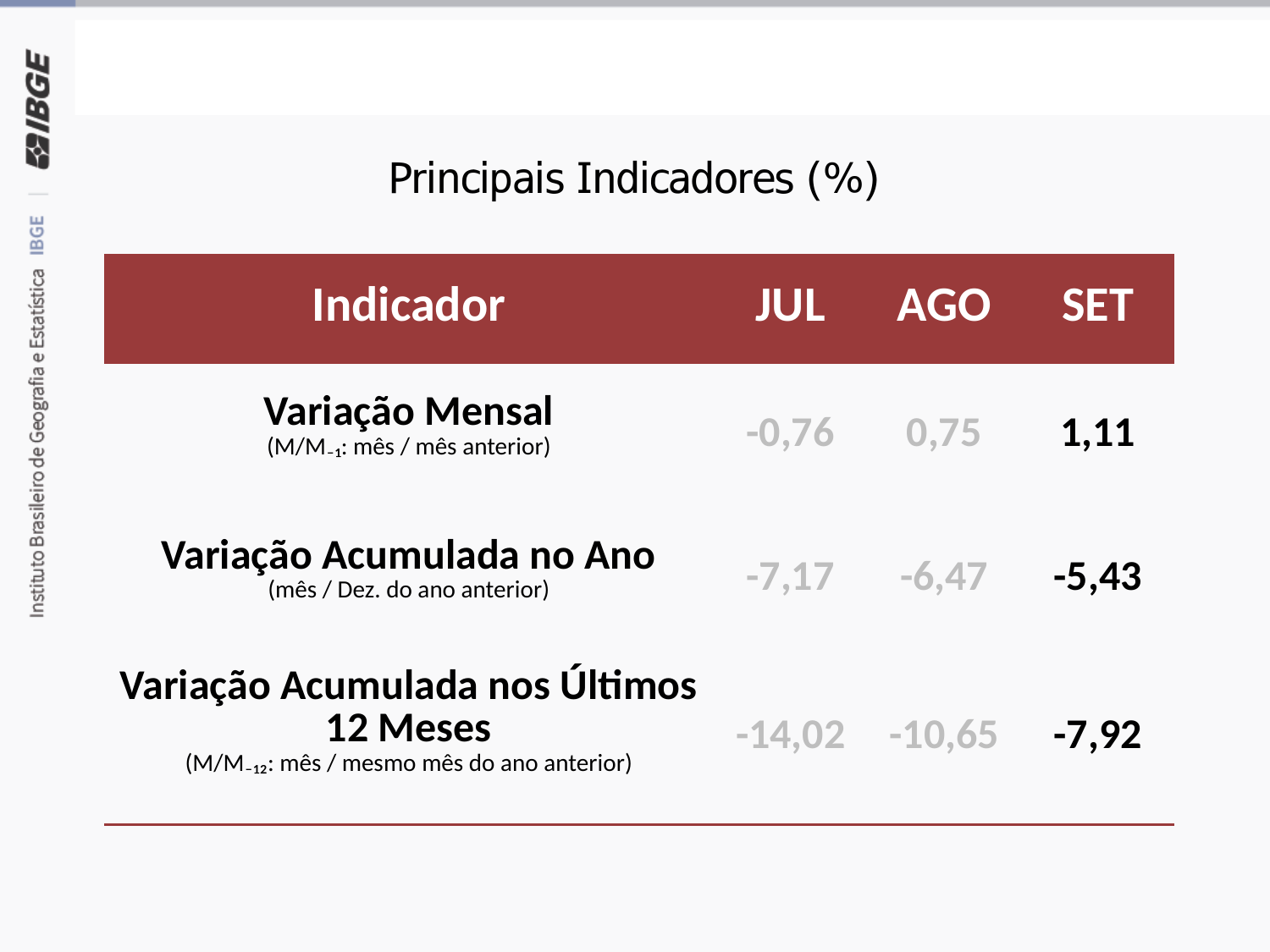

Indústria Geral
Principais Indicadores (%)
| Indicador | JUL | AGO | SET |
| --- | --- | --- | --- |
| Variação Mensal | -0,76 | 0,75 | 1,11 |
| (M/M₋₁: mês / mês anterior) |  |  |  |
| Variação Acumulada no Ano | -7,17 | -6,47 | -5,43 |
| (mês / Dez. do ano anterior) |  |  |  |
| Variação Acumulada nos Últimos 12 Meses | -14,02 | -10,65 | -7,92 |
| (M/M₋₁₂: mês / mesmo mês do ano anterior) |  |  |  |